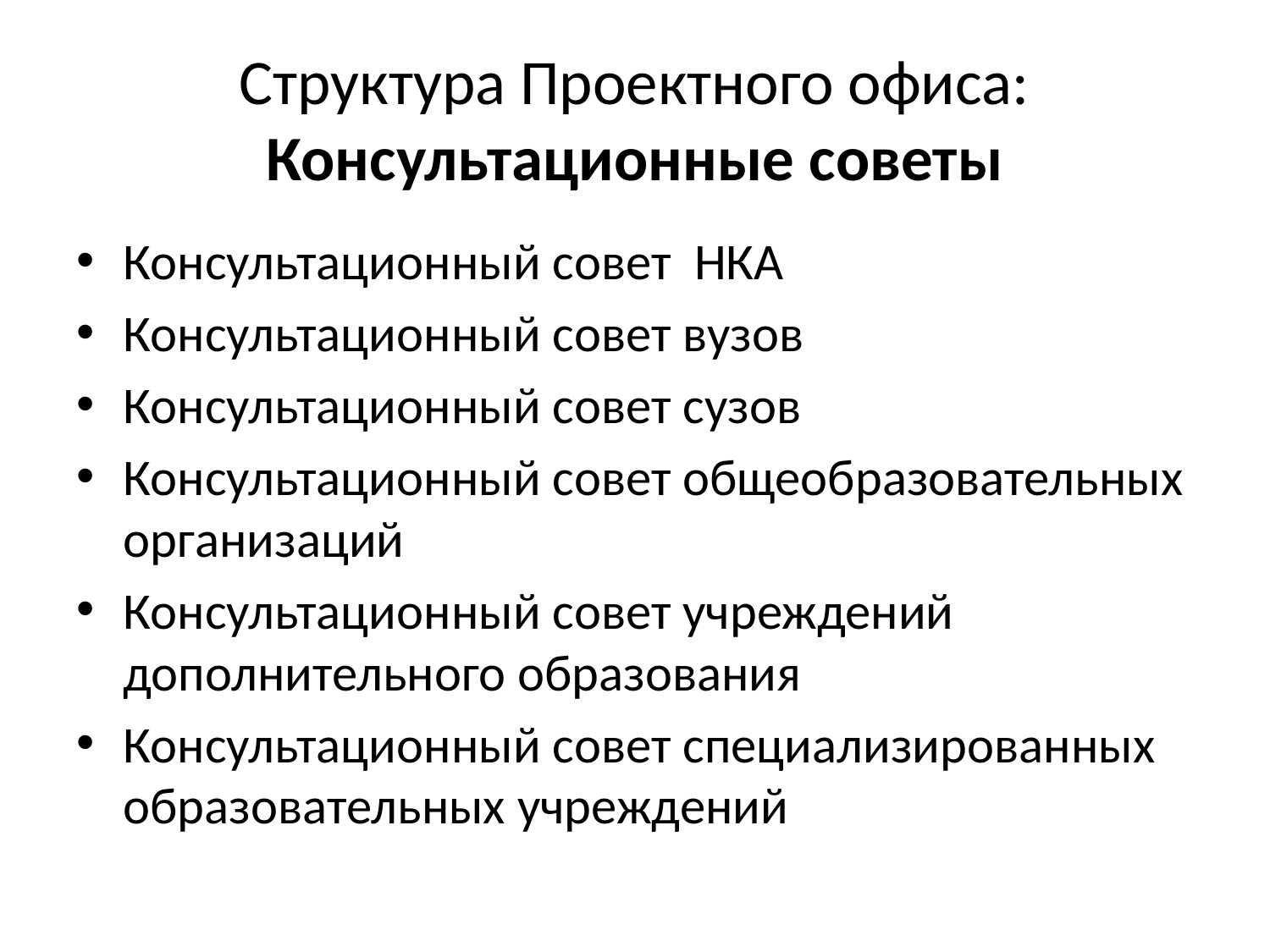

# Структура Проектного офиса: Консультационные советы
Консультационный совет  НКА
Консультационный совет вузов
Консультационный совет сузов
Консультационный совет общеобразовательных организаций
Консультационный совет учреждений дополнительного образования
Консультационный совет специализированных образовательных учреждений